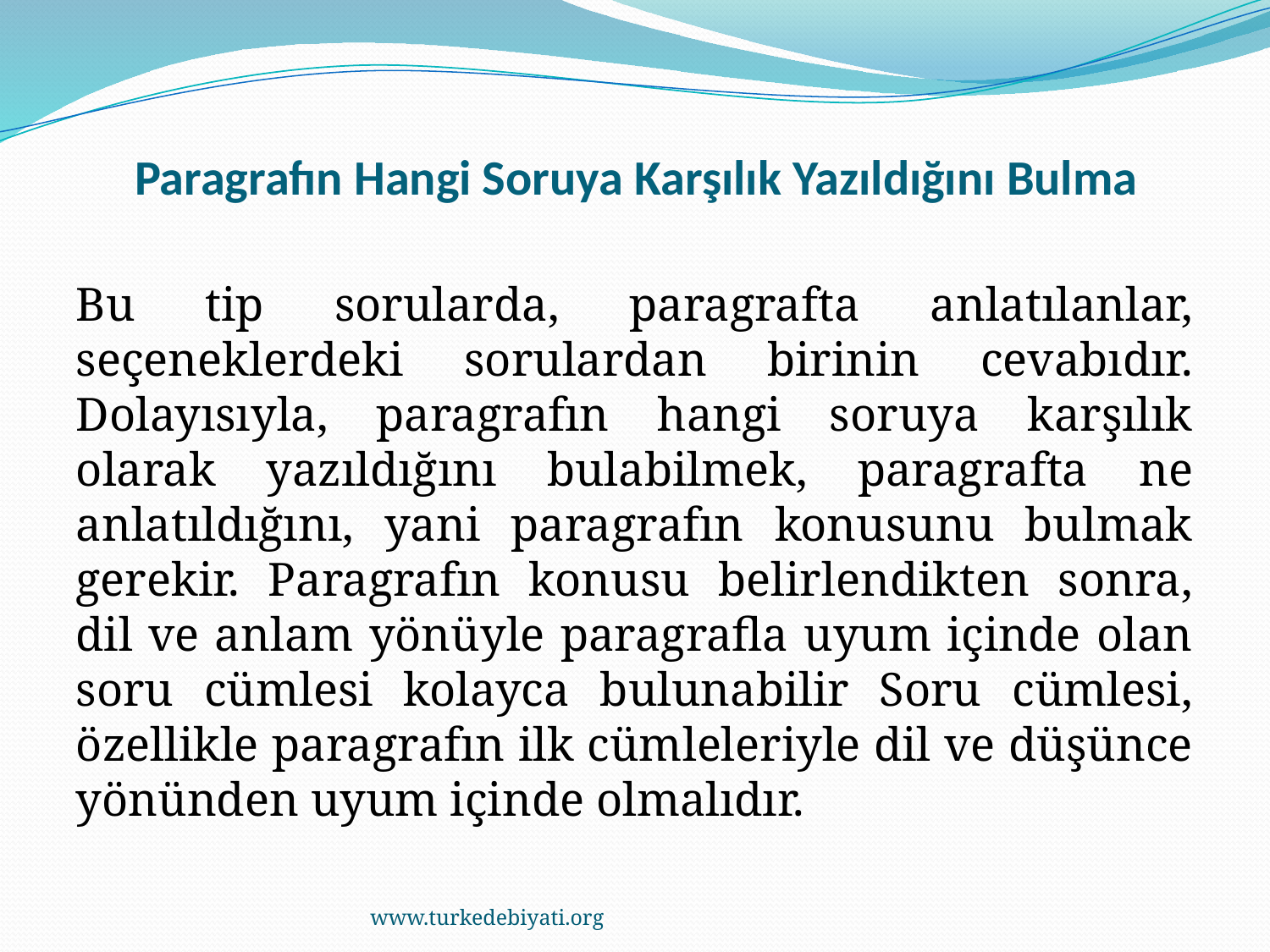

# Paragrafın Hangi Soruya Karşılık Yazıldığını Bulma
Bu tip sorularda, paragrafta anlatılanlar, seçeneklerdeki sorulardan birinin cevabıdır. Dolayısıyla, paragrafın hangi soruya karşılık olarak yazıldığını bulabilmek, paragrafta ne anlatıldığını, yani paragrafın konusunu bulmak gerekir. Paragrafın konusu belirlendikten sonra, dil ve anlam yönüyle paragrafla uyum içinde olan soru cümlesi kolayca bulunabilir Soru cümlesi, özellikle paragrafın ilk cümleleriyle dil ve düşünce yönünden uyum içinde olmalıdır.
www.turkedebiyati.org